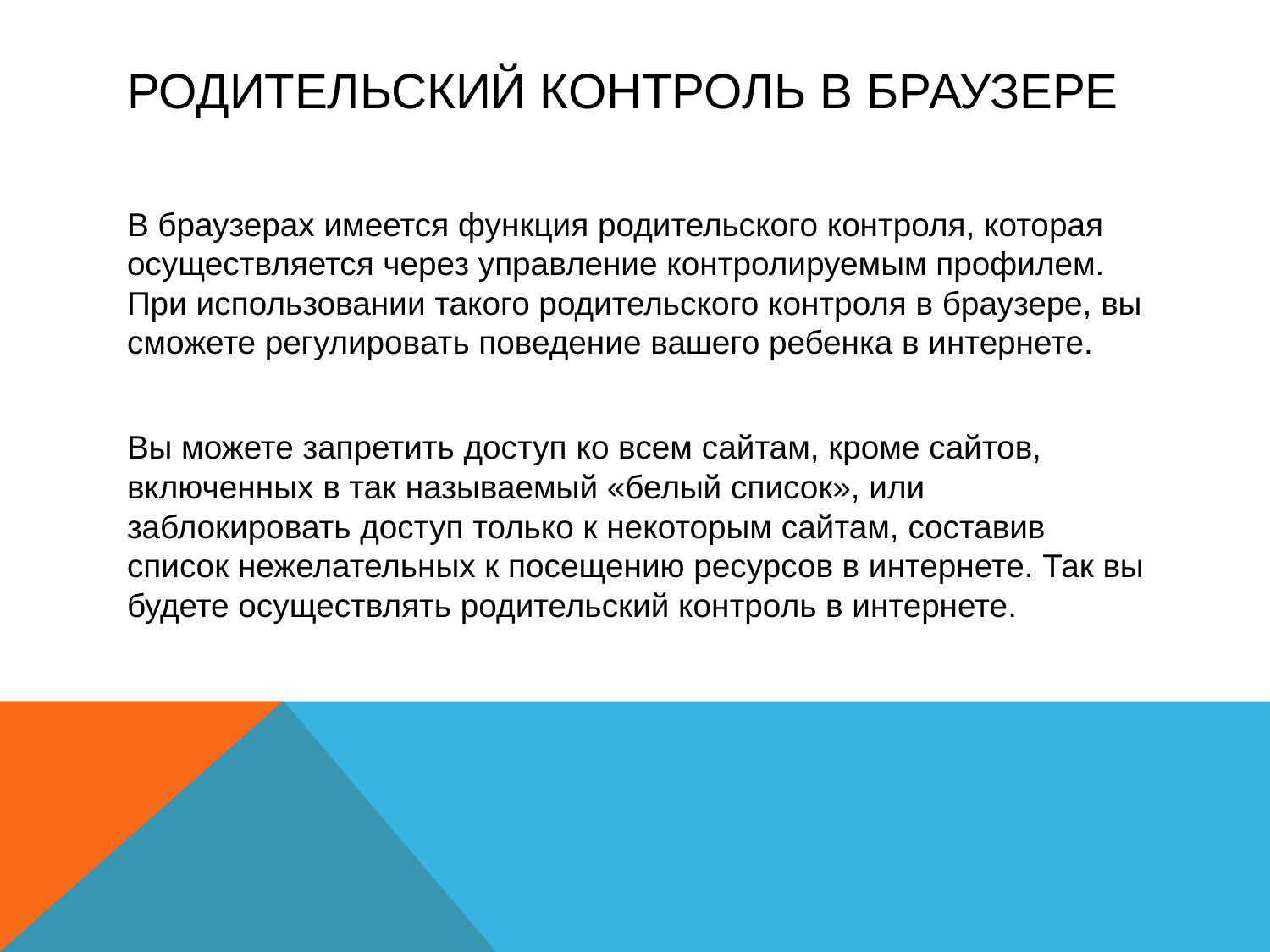

# Родительский контроль в браузере

В браузерах имеется функция родительского контроля, которая осуществляется через управление контролируемым профилем. При использовании такого родительского контроля в браузере, вы сможете регулировать поведение вашего ребенка в интернете.

Вы можете запретить доступ ко всем сайтам, кроме сайтов, включенных в так называемый «белый список», или заблокировать доступ только к некоторым сайтам, составив список нежелательных к посещению ресурсов в интернете. Так вы будете осуществлять родительский контроль в интернете.